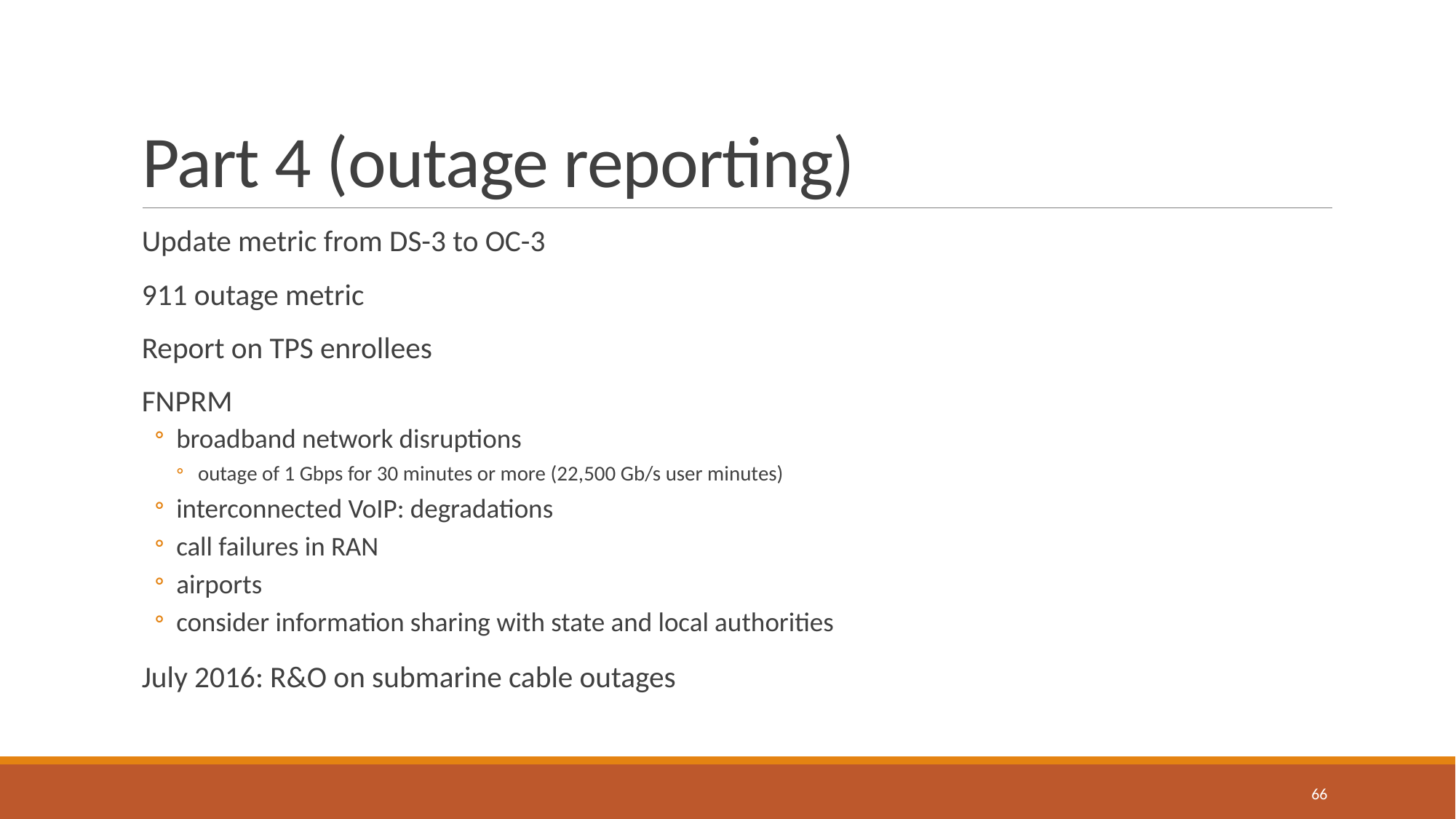

# Part 4 (outage reporting)
Update metric from DS-3 to OC-3
911 outage metric
Report on TPS enrollees
FNPRM
broadband network disruptions
outage of 1 Gbps for 30 minutes or more (22,500 Gb/s user minutes)
interconnected VoIP: degradations
call failures in RAN
airports
consider information sharing with state and local authorities
July 2016: R&O on submarine cable outages

66